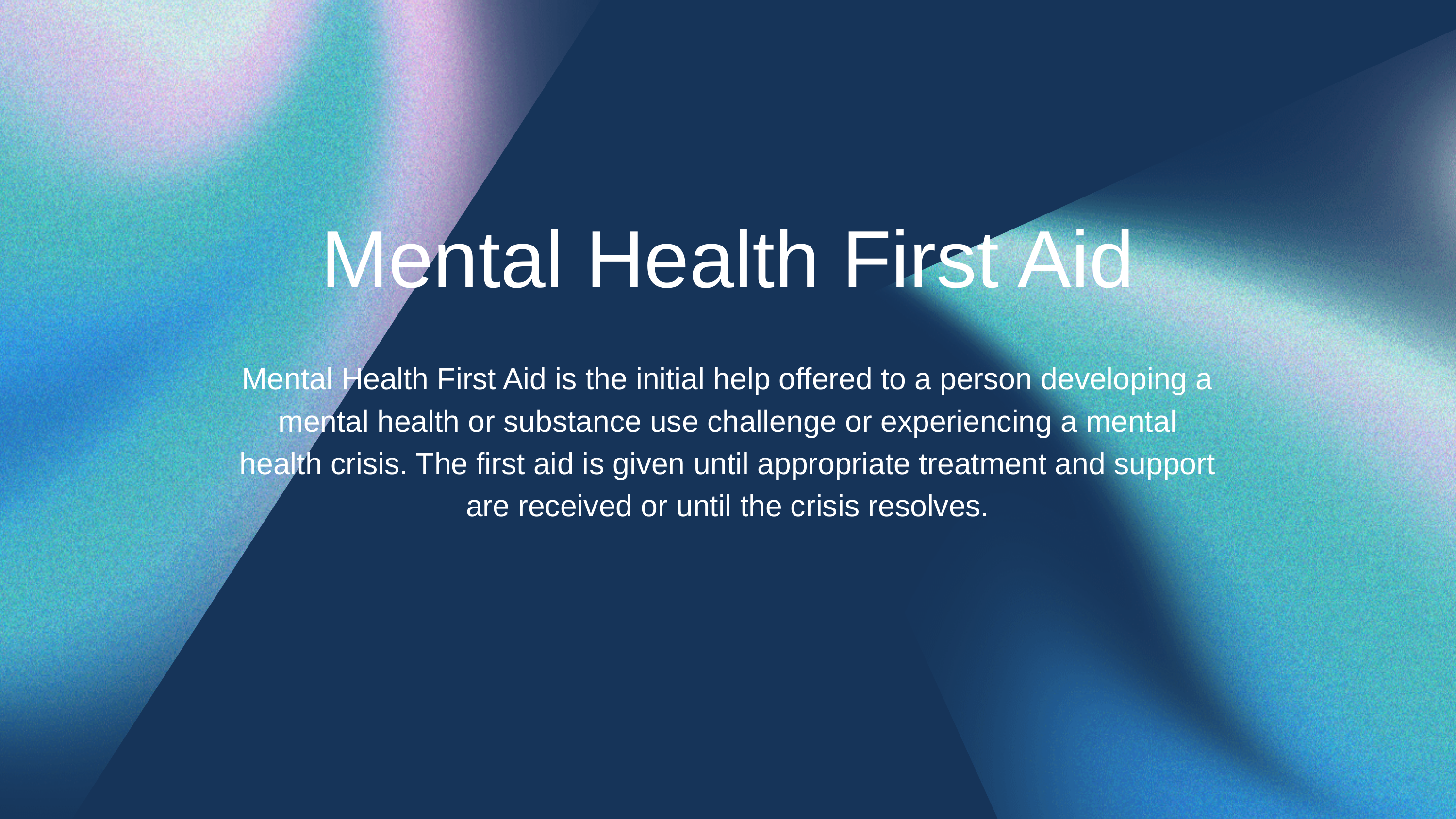

Mental Health First Aid
Mental Health First Aid is the initial help offered to a person developing a mental health or substance use challenge or experiencing a mental health crisis. The first aid is given until appropriate treatment and support are received or until the crisis resolves.